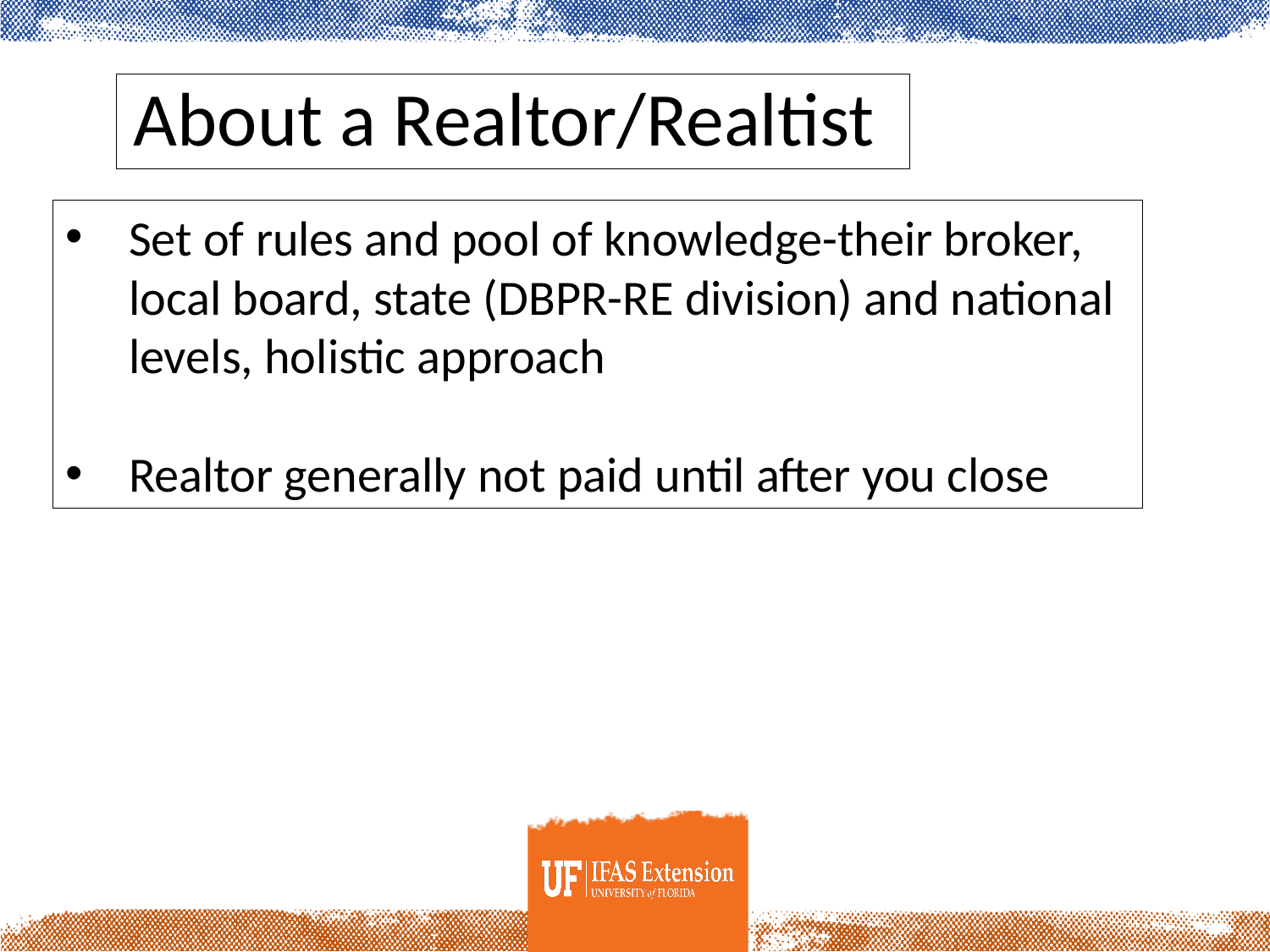

About a Realtor/Realtist
Set of rules and pool of knowledge-their broker, local board, state (DBPR-RE division) and national levels, holistic approach

Realtor generally not paid until after you close